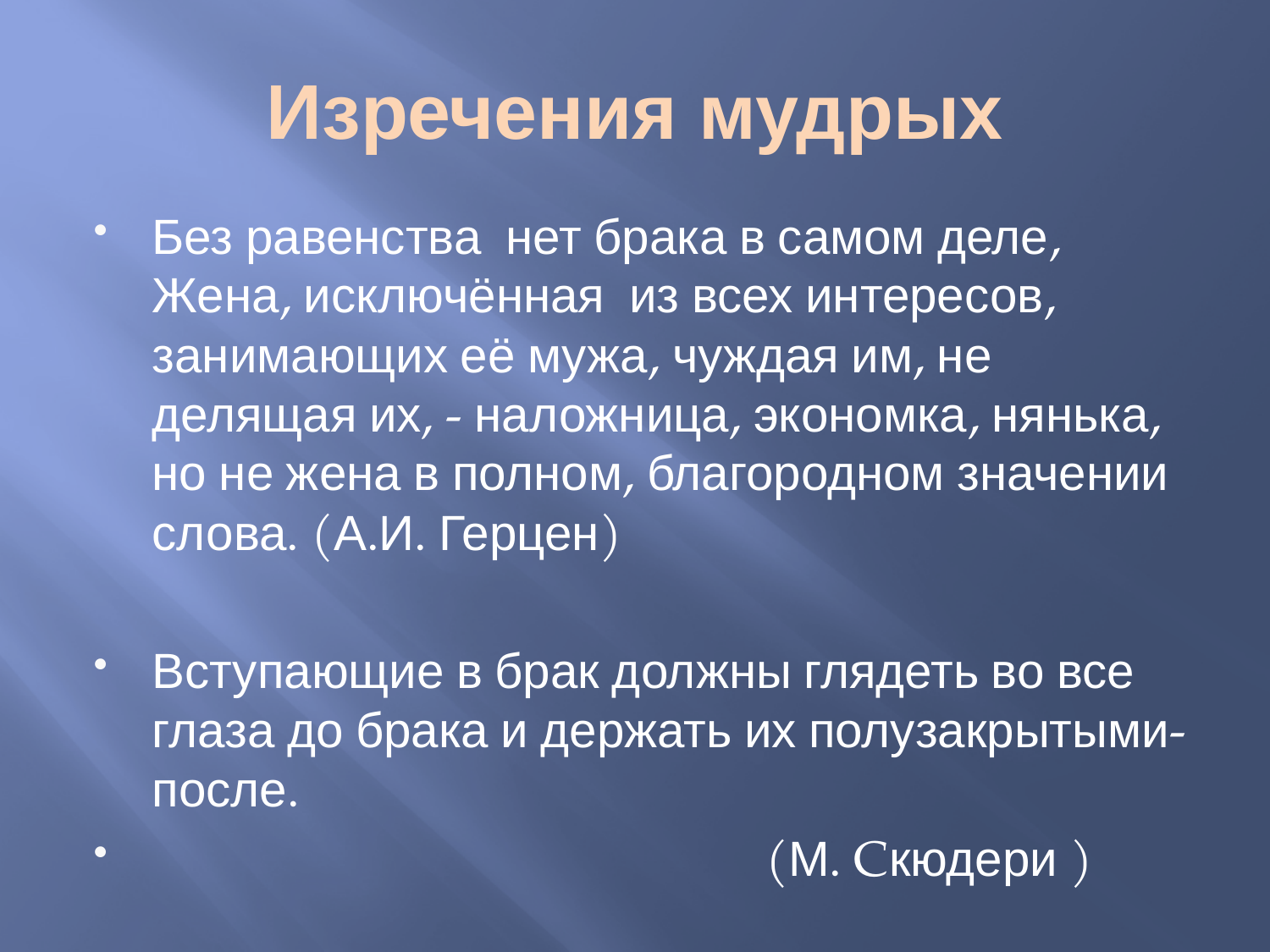

# Изречения мудрых
Без равенства  нет брака в самом деле, Жена, исключённая  из всех интересов, занимающих её мужа, чуждая им, не делящая их, - наложница, экономка, нянька, но не жена в полном, благородном значении слова. (А.И. Герцен)

Вступающие в брак должны глядеть во все глаза до брака и держать их полузакрытыми- после.
                                                  (М. Cкюдери )